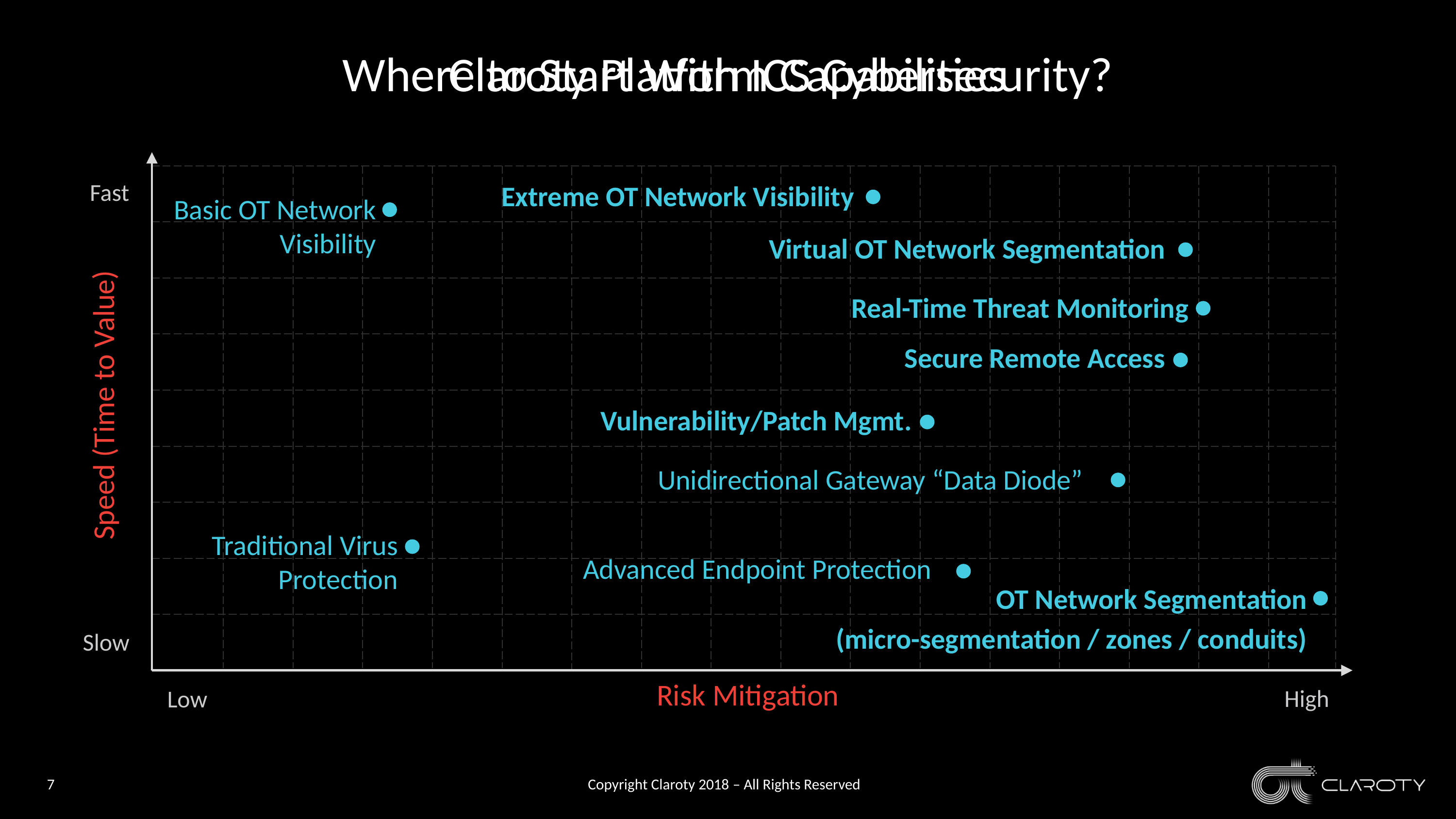

Claroty Platform Capabilities
Where to Start With ICS Cybersecurity?
Fast
Extreme OT Network Visibility
Basic OT Network Visibility

Virtual OT Network Segmentation

Speed (Time to Value)
Real-Time Threat Monitoring

Secure Remote Access

Vulnerability/Patch Mgmt.

Unidirectional Gateway “Data Diode”

Traditional Virus Protection

Advanced Endpoint Protection

 OT Network Segmentation
(micro-segmentation / zones / conduits)

Risk Mitigation
Slow

High
Low